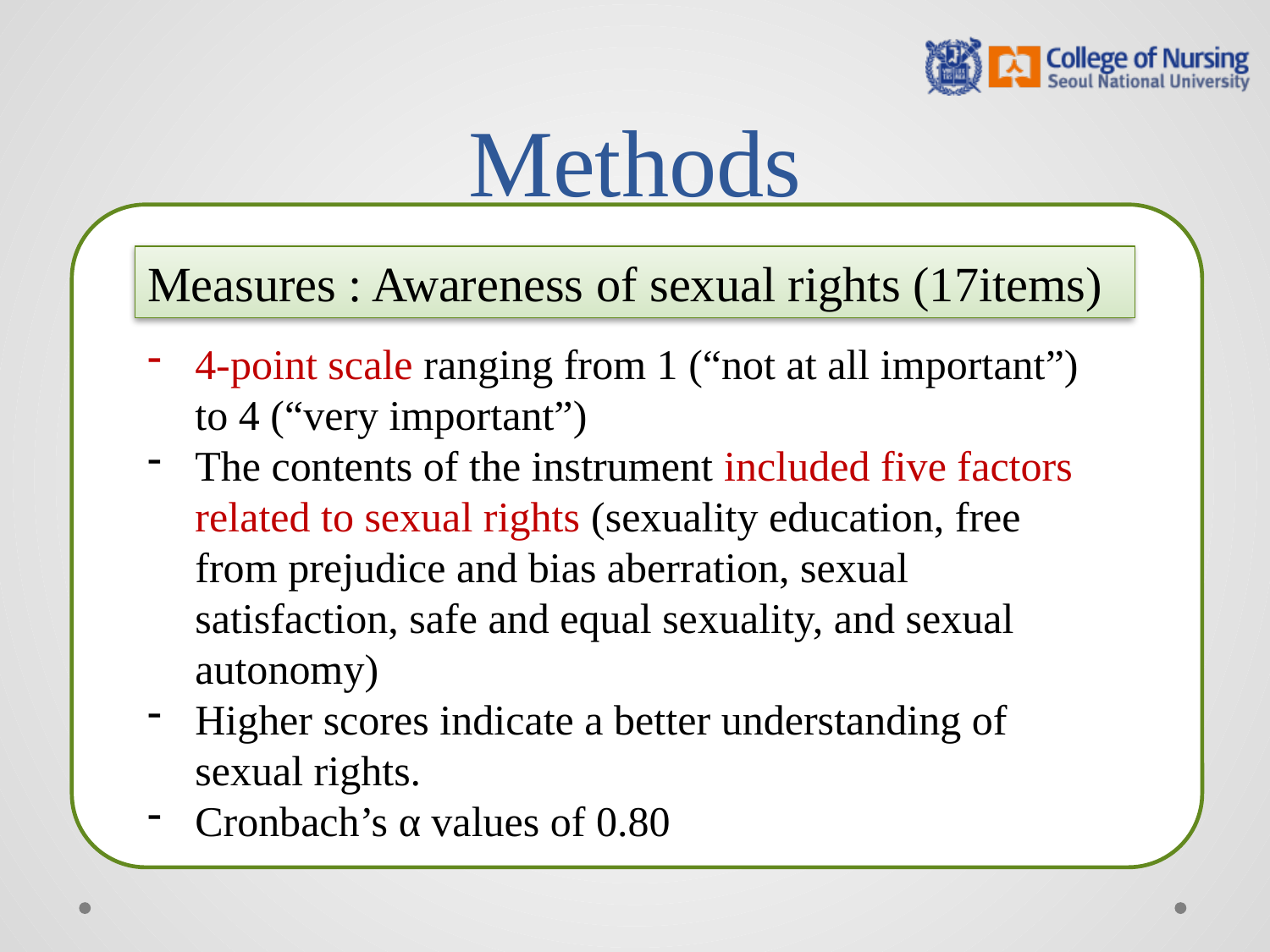

# Methods

Measures : Awareness of sexual rights (17items)
4-point scale ranging from 1 (“not at all important”) to 4 (“very important”)
The contents of the instrument included five factors related to sexual rights (sexuality education, free from prejudice and bias aberration, sexual satisfaction, safe and equal sexuality, and sexual autonomy)
Higher scores indicate a better understanding of sexual rights.
Cronbach’s α values of 0.80